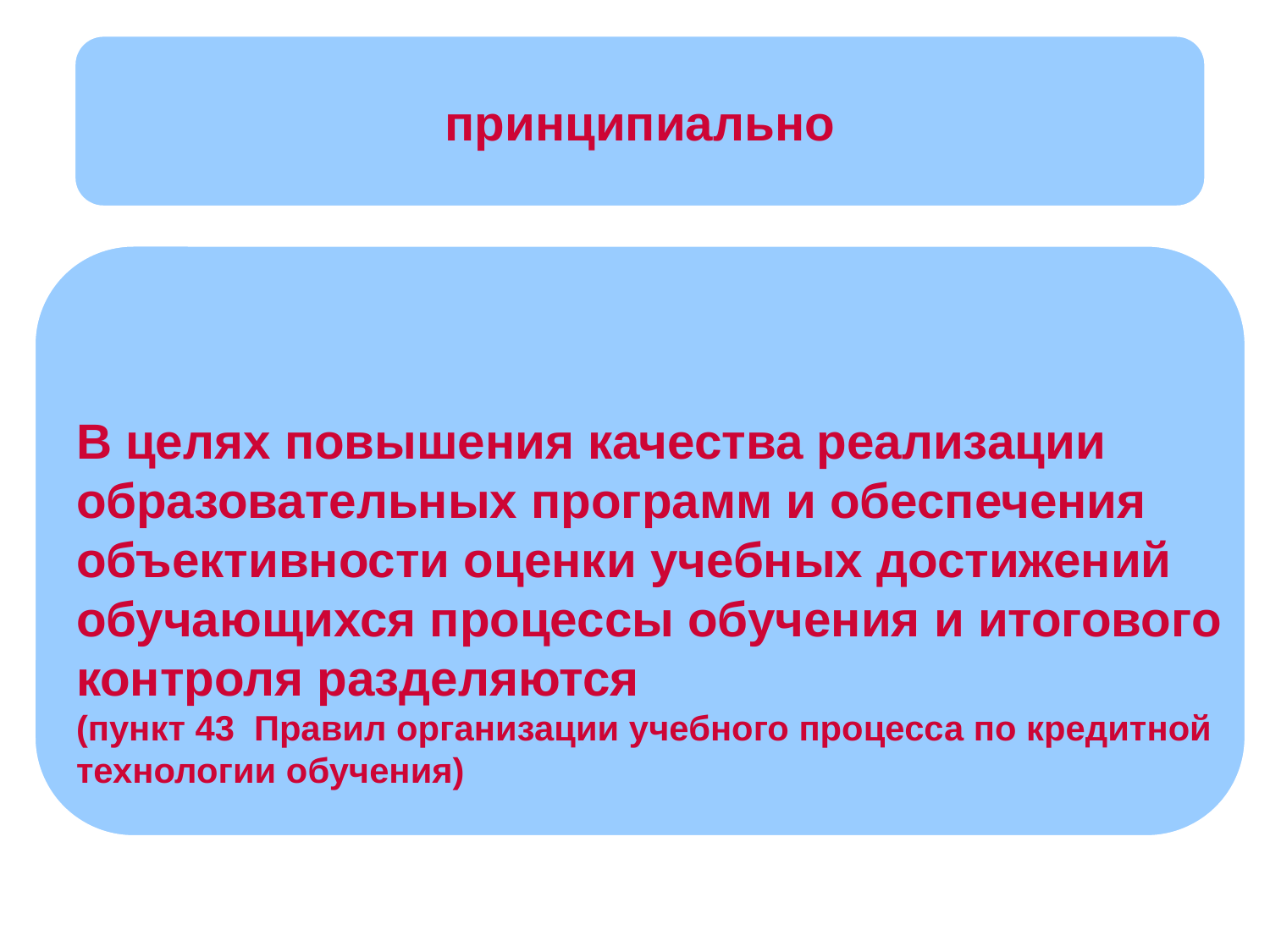

принципиально

В целях повышения качества реализации
образовательных программ и обеспечения
объективности оценки учебных достижений
обучающихся процессы обучения и итогового
контроля разделяются
(пункт 43  Правил организации учебного процесса по кредитной
технологии обучения)
8